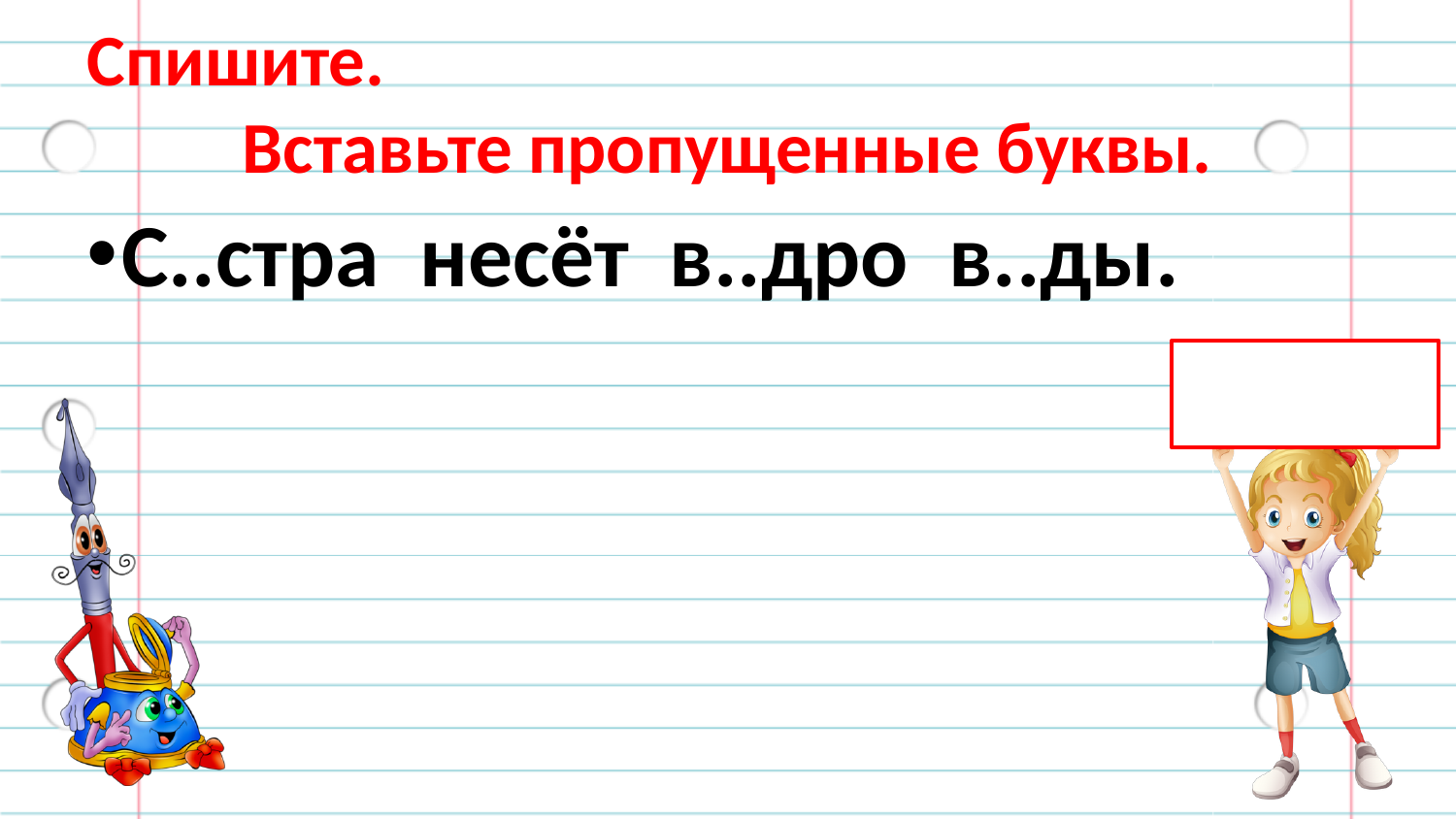

Спишите.
Вставьте пропущенные буквы.
С..стра  несёт  в..дро  в..ды.